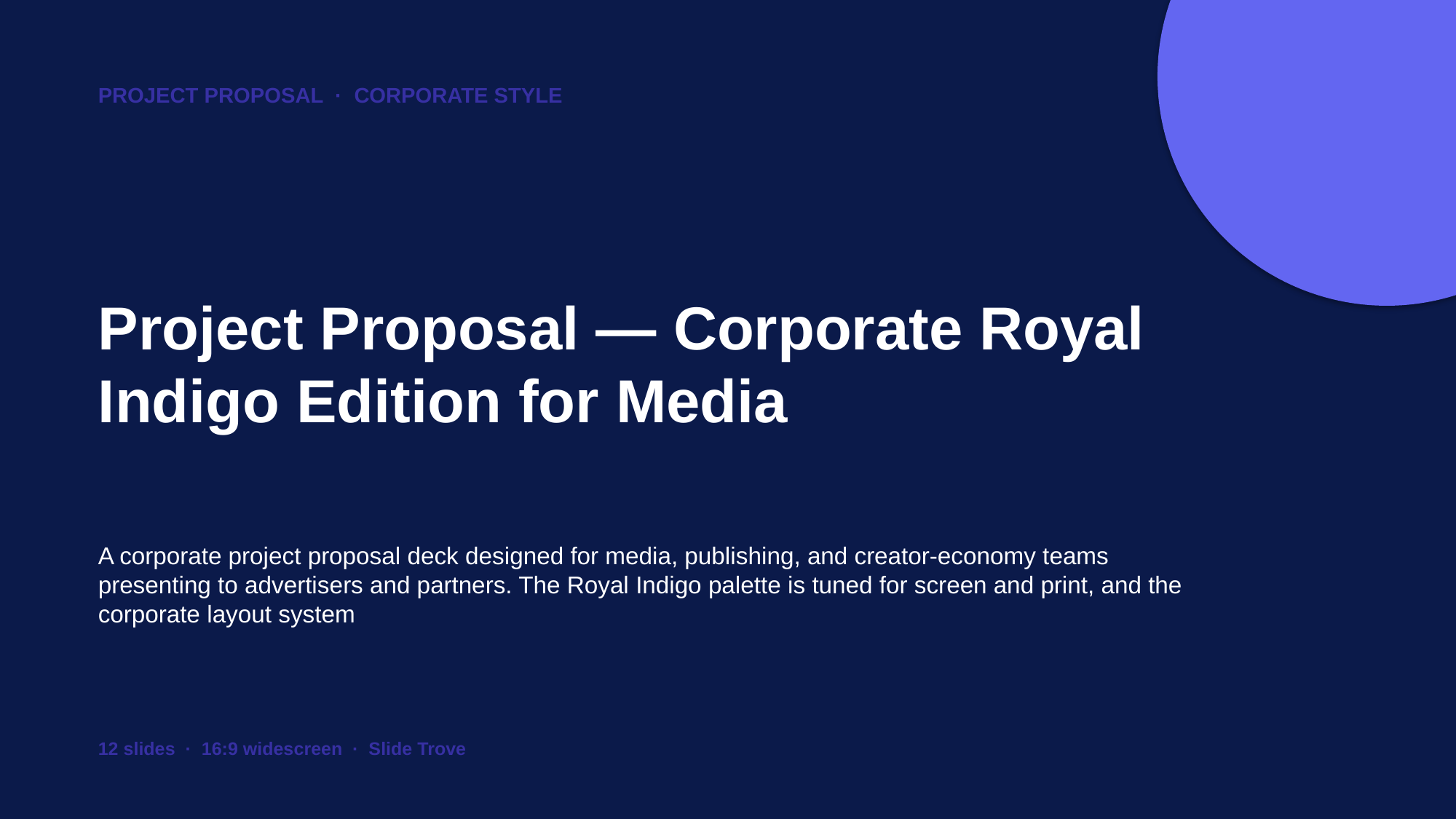

PROJECT PROPOSAL  ·  CORPORATE STYLE
Project Proposal — Corporate Royal Indigo Edition for Media
A corporate project proposal deck designed for media, publishing, and creator-economy teams presenting to advertisers and partners. The Royal Indigo palette is tuned for screen and print, and the corporate layout system
12 slides  ·  16:9 widescreen  ·  Slide Trove